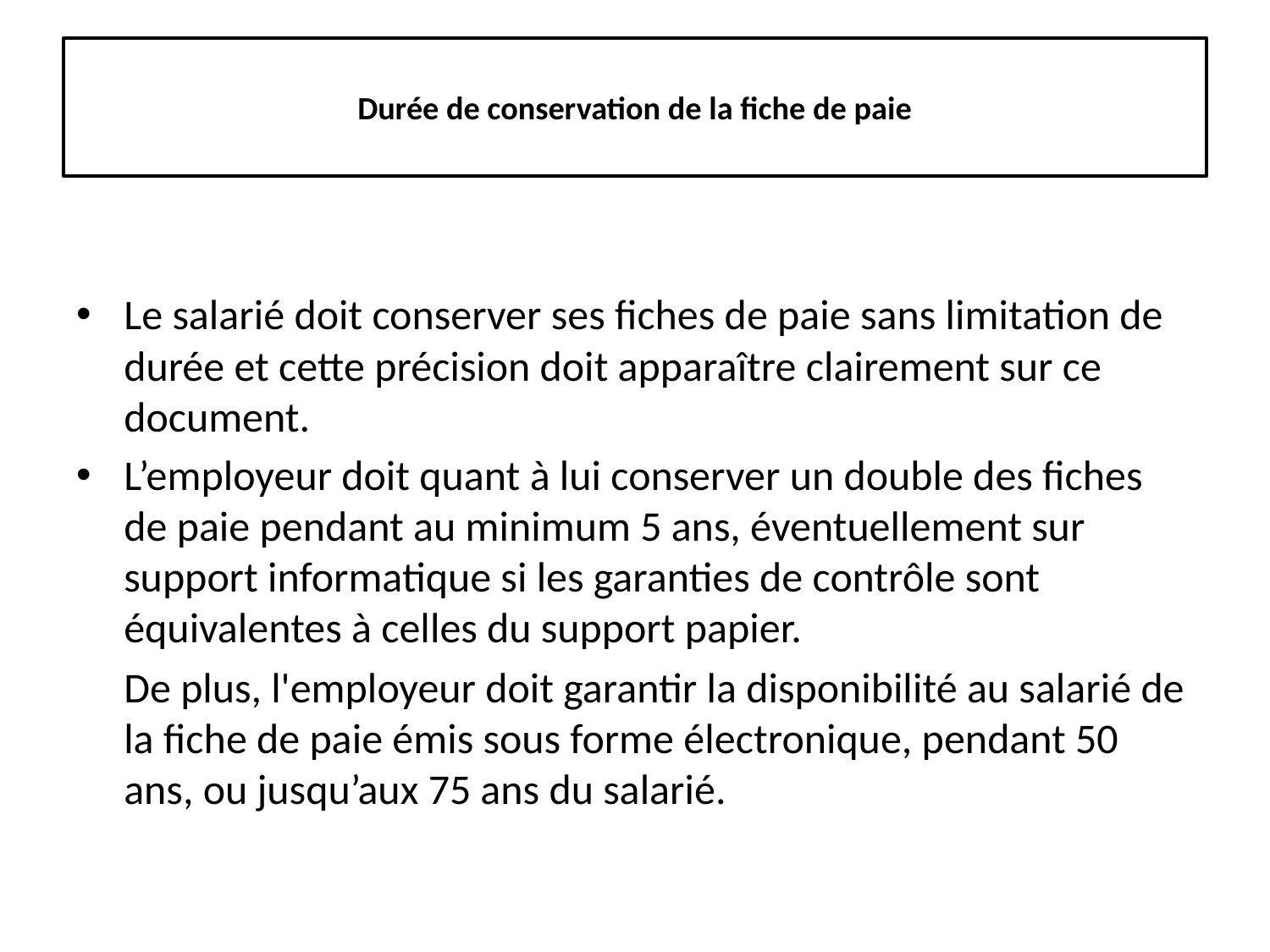

# Durée de conservation de la fiche de paie

Le salarié doit conserver ses fiches de paie sans limitation de durée et cette précision doit apparaître clairement sur ce document.
L’employeur doit quant à lui conserver un double des fiches de paie pendant au minimum 5 ans, éventuellement sur support informatique si les garanties de contrôle sont équivalentes à celles du support papier.
     De plus, l'employeur doit garantir la disponibilité au salarié de la fiche de paie émis sous forme électronique, pendant 50 ans, ou jusqu’aux 75 ans du salarié.